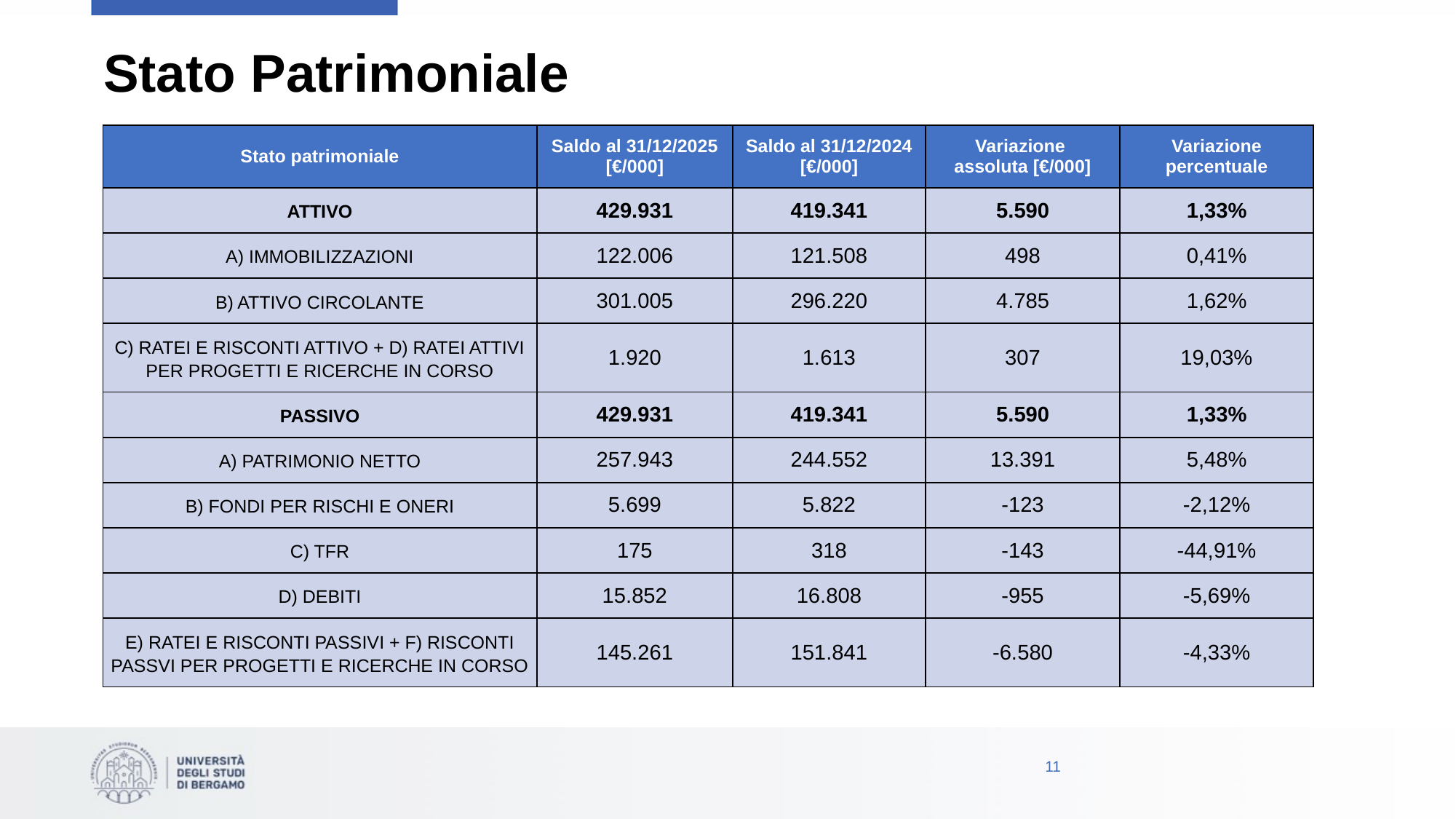

# Stato Patrimoniale
| Stato patrimoniale | Saldo al 31/12/2025 [€/000] | Saldo al 31/12/2024 [€/000] | Variazione assoluta [€/000] | Variazione percentuale |
| --- | --- | --- | --- | --- |
| ATTIVO | 429.931 | 419.341 | 5.590 | 1,33% |
| A) IMMOBILIZZAZIONI | 122.006 | 121.508 | 498 | 0,41% |
| B) ATTIVO CIRCOLANTE | 301.005 | 296.220 | 4.785 | 1,62% |
| C) RATEI E RISCONTI ATTIVO + D) RATEI ATTIVI PER PROGETTI E RICERCHE IN CORSO | 1.920 | 1.613 | 307 | 19,03% |
| PASSIVO | 429.931 | 419.341 | 5.590 | 1,33% |
| A) PATRIMONIO NETTO | 257.943 | 244.552 | 13.391 | 5,48% |
| B) FONDI PER RISCHI E ONERI | 5.699 | 5.822 | -123 | -2,12% |
| C) TFR | 175 | 318 | -143 | -44,91% |
| D) DEBITI | 15.852 | 16.808 | -955 | -5,69% |
| E) RATEI E RISCONTI PASSIVI + F) RISCONTI PASSVI PER PROGETTI E RICERCHE IN CORSO | 145.261 | 151.841 | -6.580 | -4,33% |
11